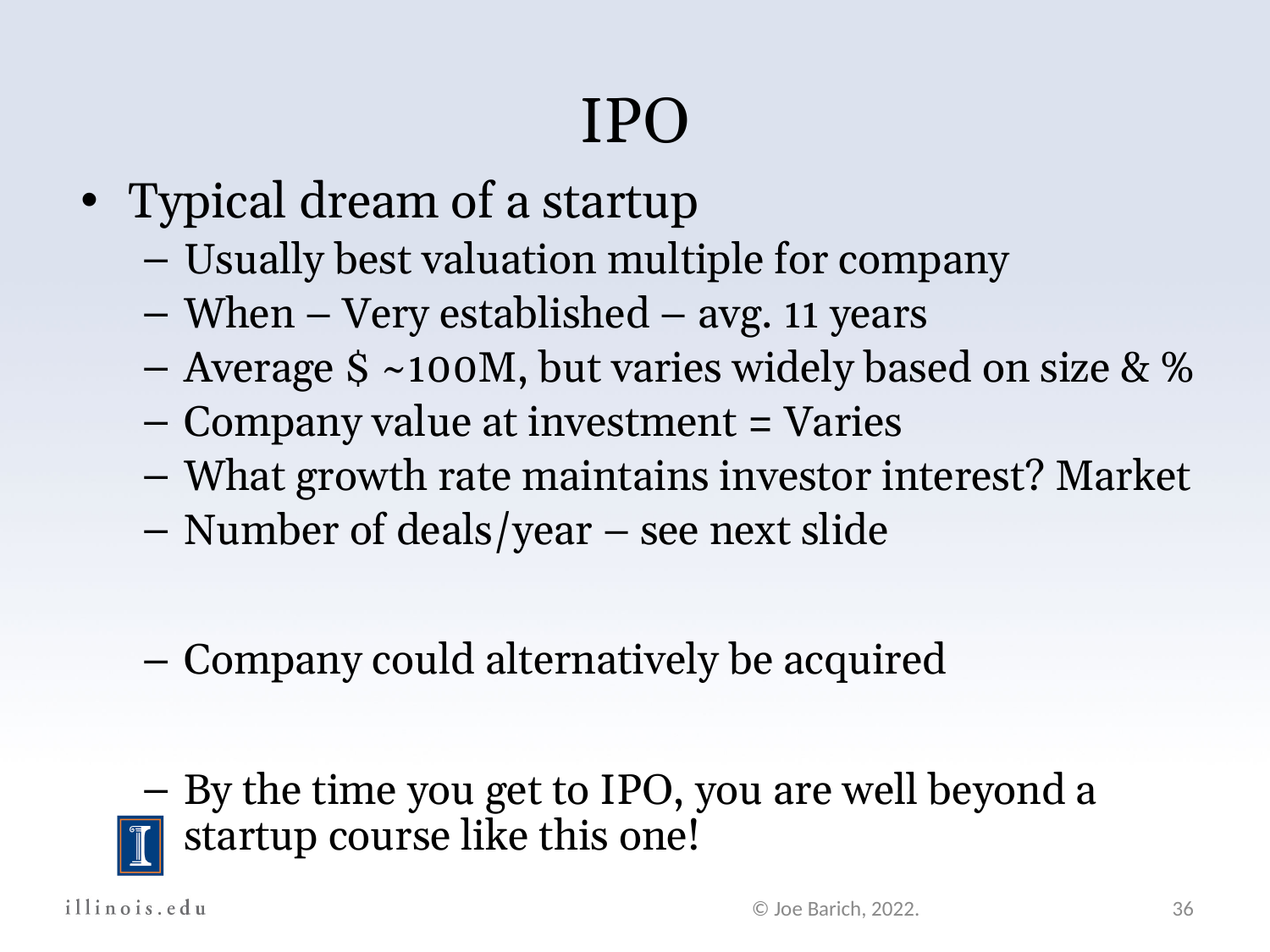

IPO
Typical dream of a startup
Usually best valuation multiple for company
When – Very established – avg. 11 years
Average $ ~100M, but varies widely based on size & %
Company value at investment = Varies
What growth rate maintains investor interest? Market
Number of deals/year – see next slide

Company could alternatively be acquired

By the time you get to IPO, you are well beyond a startup course like this one!

© Joe Barich, 2022.
36